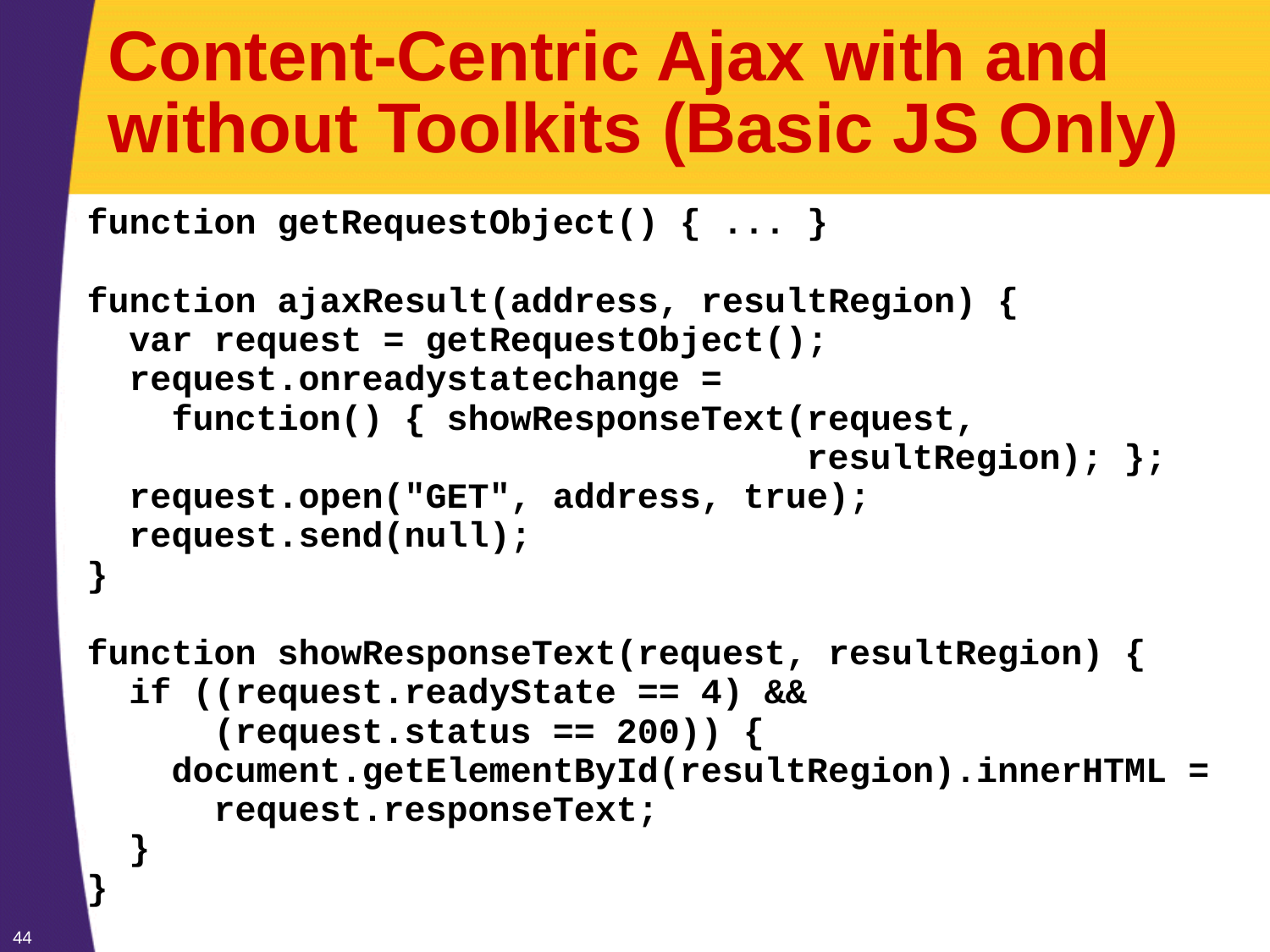

# Content-Centric Ajax with and without Toolkits (Basic JS Only)
function getRequestObject() { ... }

function ajaxResult(address, resultRegion) {
  var request = getRequestObject();
  request.onreadystatechange =
    function() { showResponseText(request,
                                  resultRegion); };
  request.open("GET", address, true);
  request.send(null);
}

function showResponseText(request, resultRegion) {
  if ((request.readyState == 4) &&
      (request.status == 200)) {
    document.getElementById(resultRegion).innerHTML =
      request.responseText;
  }
}
44